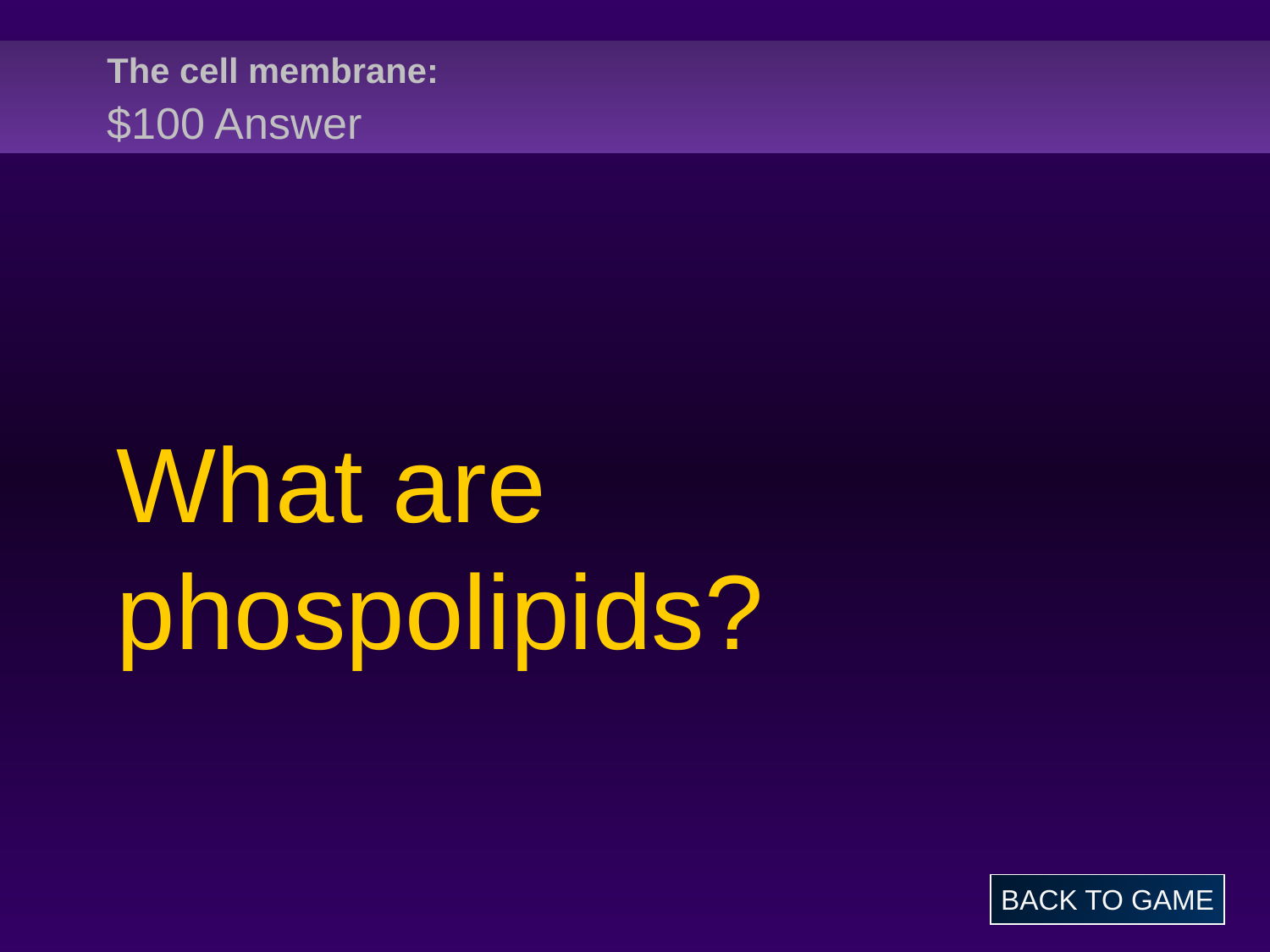

# The cell membrane: $100 Answer
What are phospolipids?
BACK TO GAME